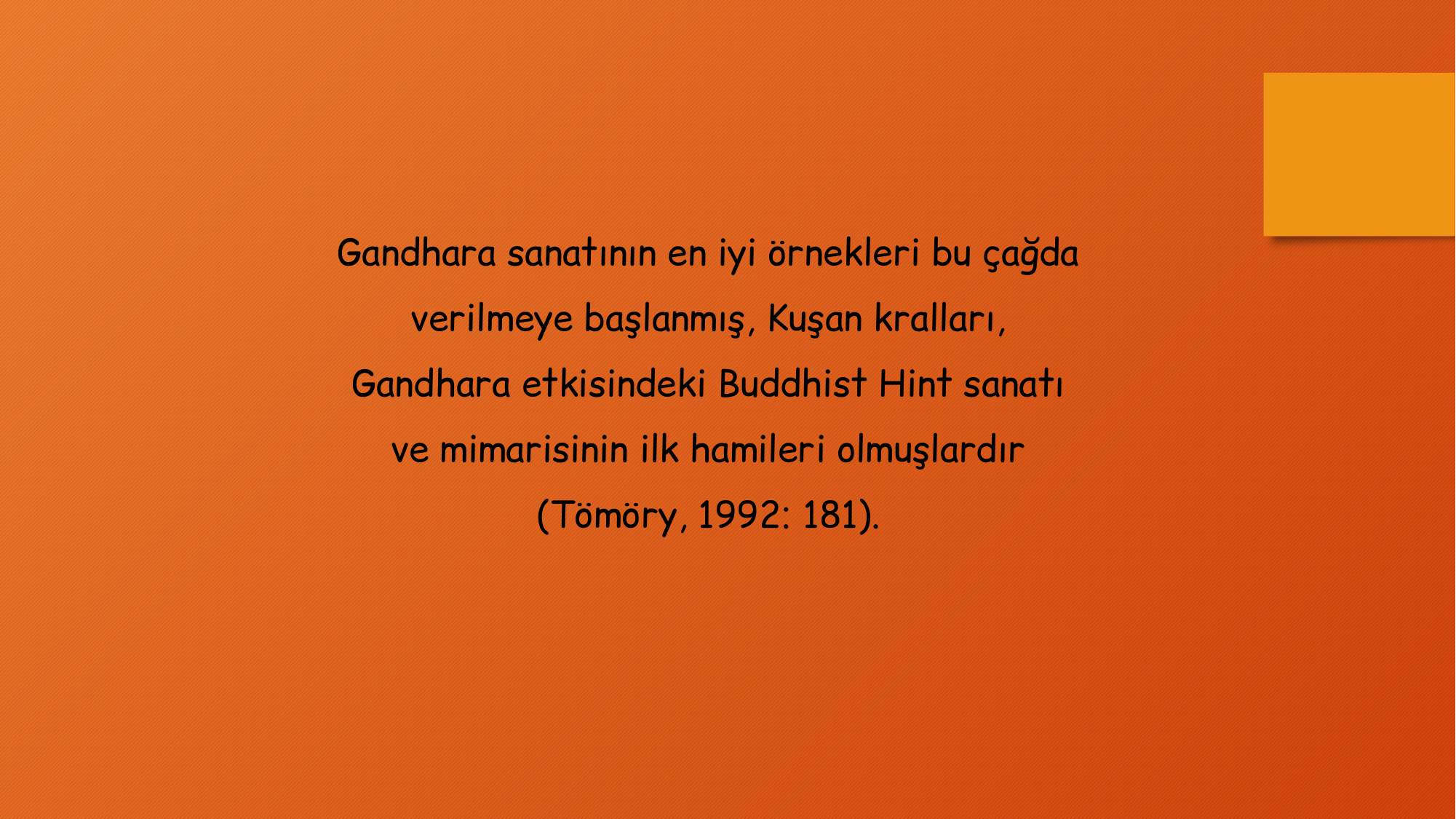

Gandhara sanatının en iyi örnekleri bu çağda verilmeye başlanmış, Kuşan kralları, Gandhara etkisindeki Buddhist Hint sanatı ve mimarisinin ilk hamileri olmuşlardır (Tömöry, 1992: 181).